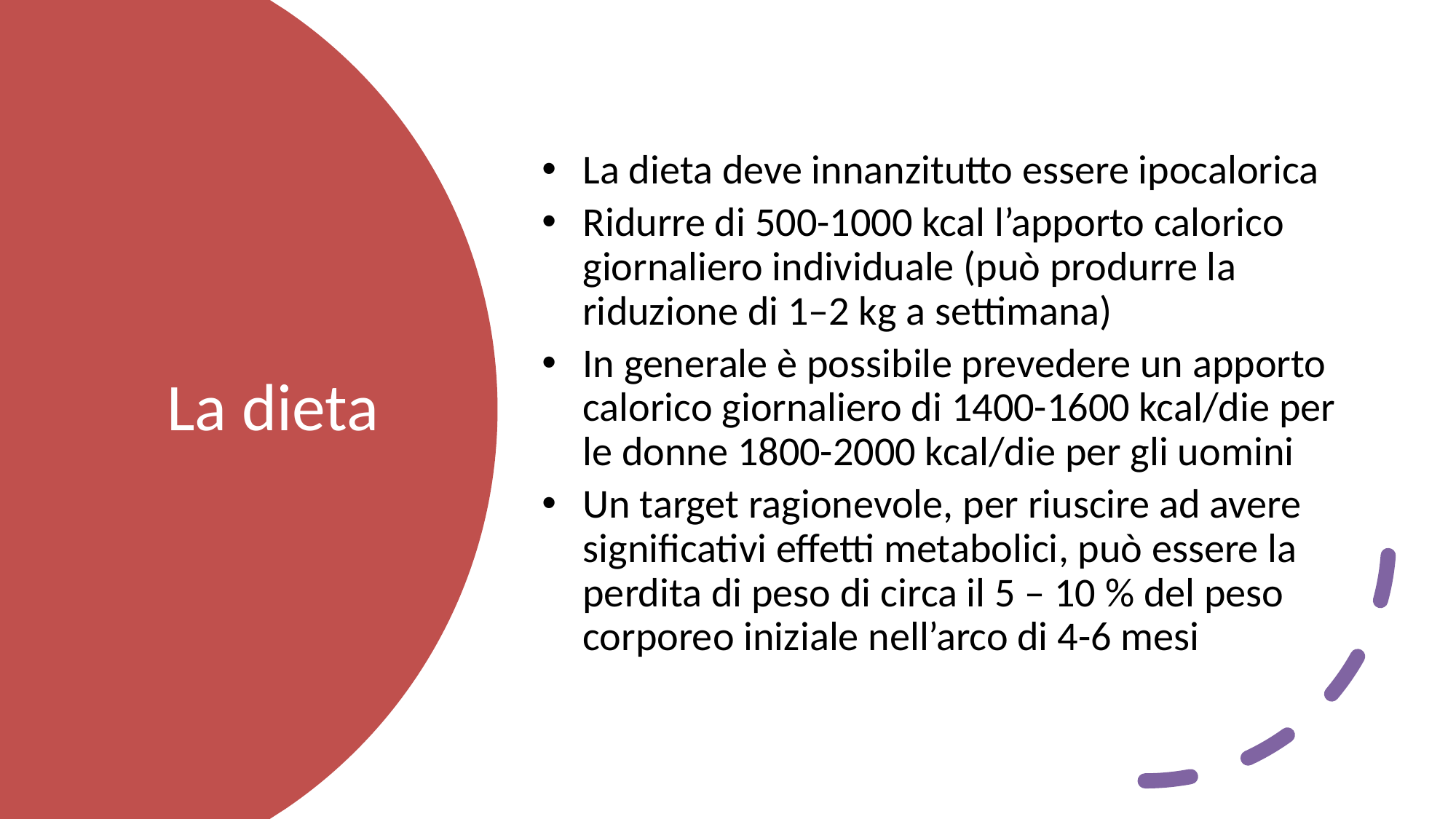

La dieta deve innanzitutto essere ipocalorica
Ridurre di 500-1000 kcal l’apporto calorico giornaliero individuale (può produrre la riduzione di 1–2 kg a settimana)
In generale è possibile prevedere un apporto calorico giornaliero di 1400-1600 kcal/die per le donne 1800-2000 kcal/die per gli uomini
Un target ragionevole, per riuscire ad avere significativi effetti metabolici, può essere la perdita di peso di circa il 5 – 10 % del peso corporeo iniziale nell’arco di 4-6 mesi
# La dieta